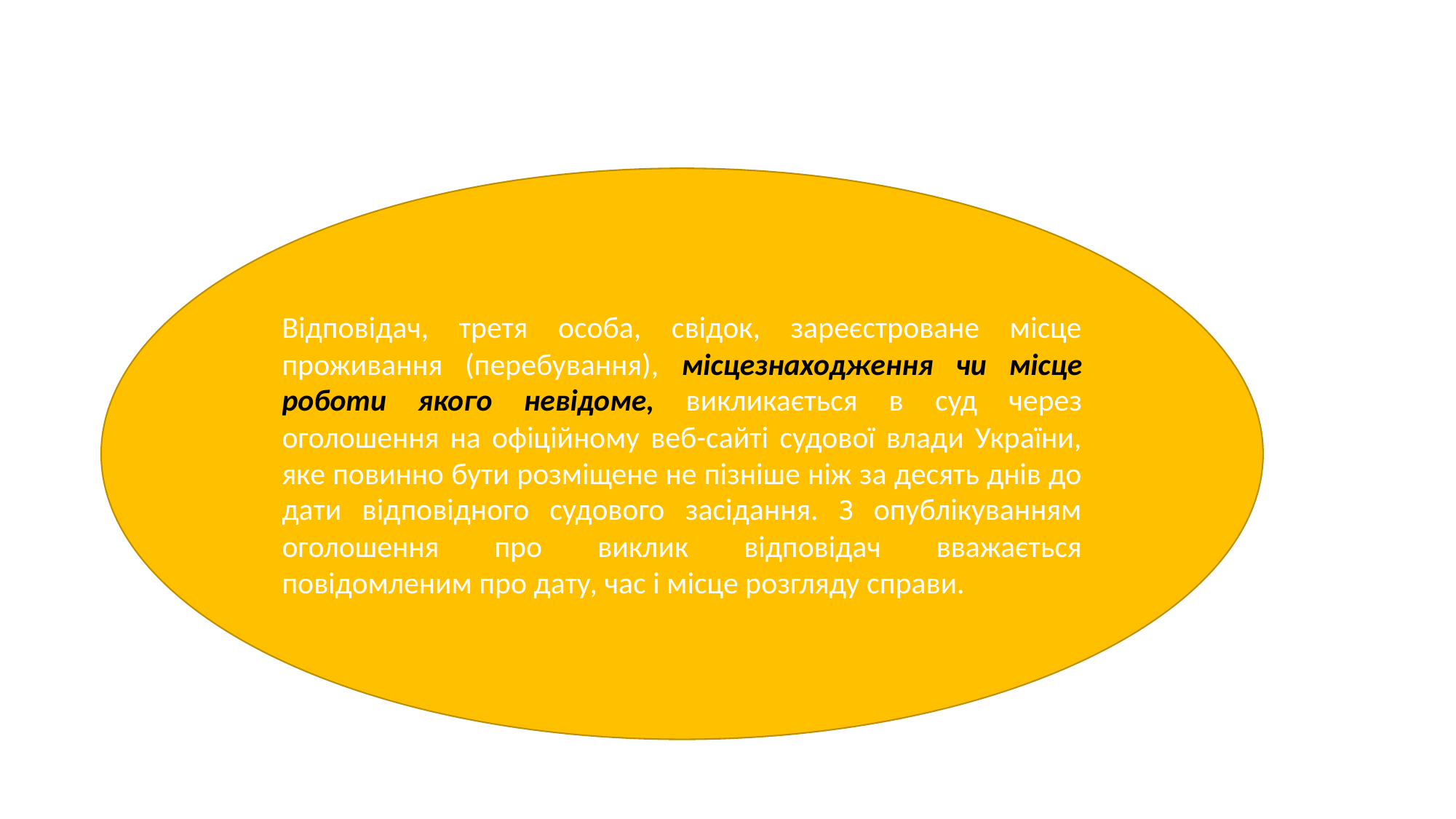

Відповідач, третя особа, свідок, зареєстроване місце проживання (перебування), місцезнаходження чи місце роботи якого невідоме, викликається в суд через оголошення на офіційному веб-сайті судової влади України, яке повинно бути розміщене не пізніше ніж за десять днів до дати відповідного судового засідання. З опублікуванням оголошення про виклик відповідач вважається повідомленим про дату, час і місце розгляду справи.